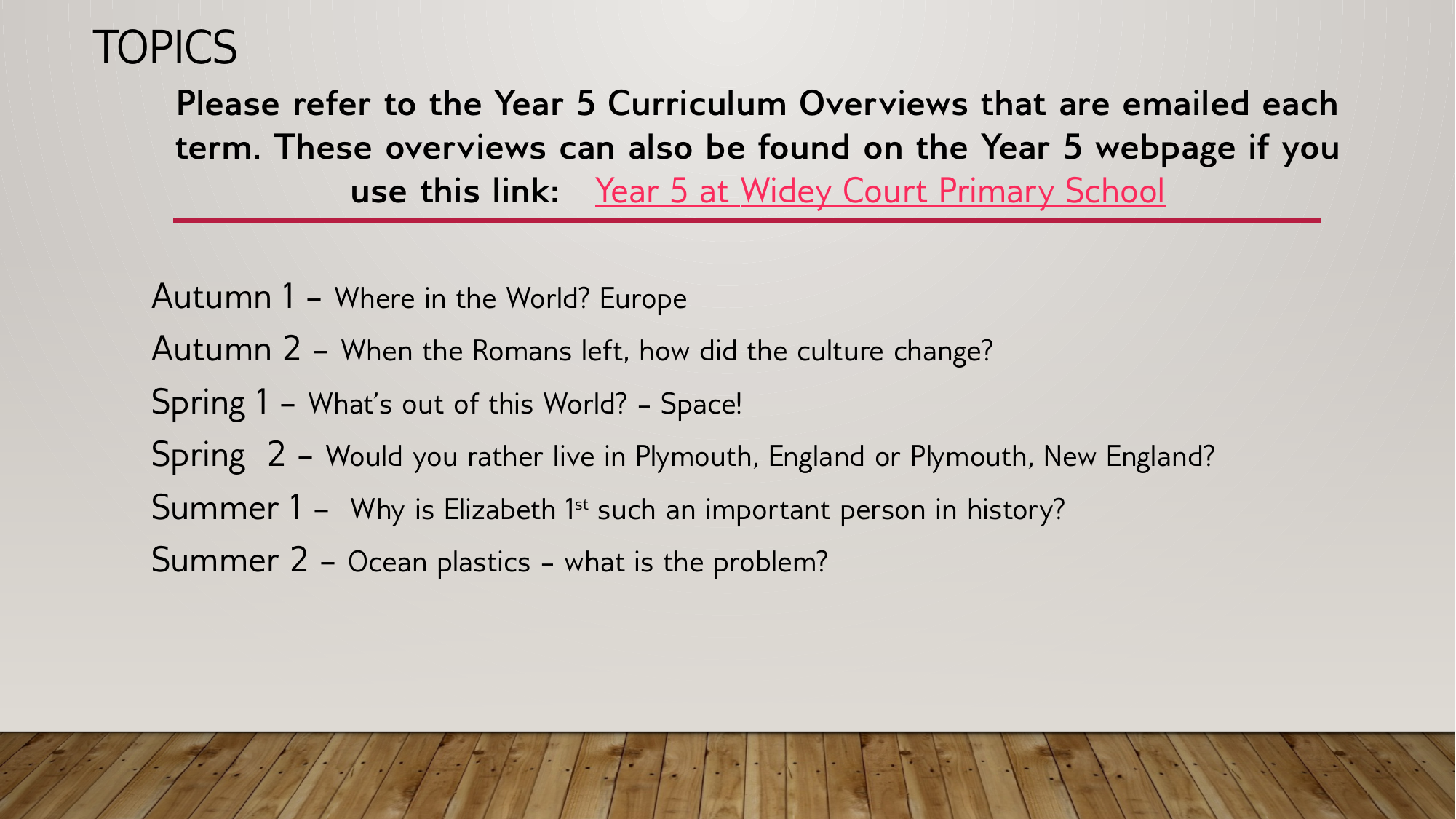

# Topics
Please refer to the Year 5 Curriculum Overviews that are emailed each term. These overviews can also be found on the Year 5 webpage if you use this link:   Year 5 at Widey Court Primary School

Autumn 1 – Where in the World? Europe
Autumn 2 – When the Romans left, how did the culture change?
Spring 1 – What’s out of this World? – Space!
Spring  2 – Would you rather live in Plymouth, England or Plymouth, New England?
Summer 1 –  Why is Elizabeth 1st such an important person in history?
Summer 2 – Ocean plastics – what is the problem?